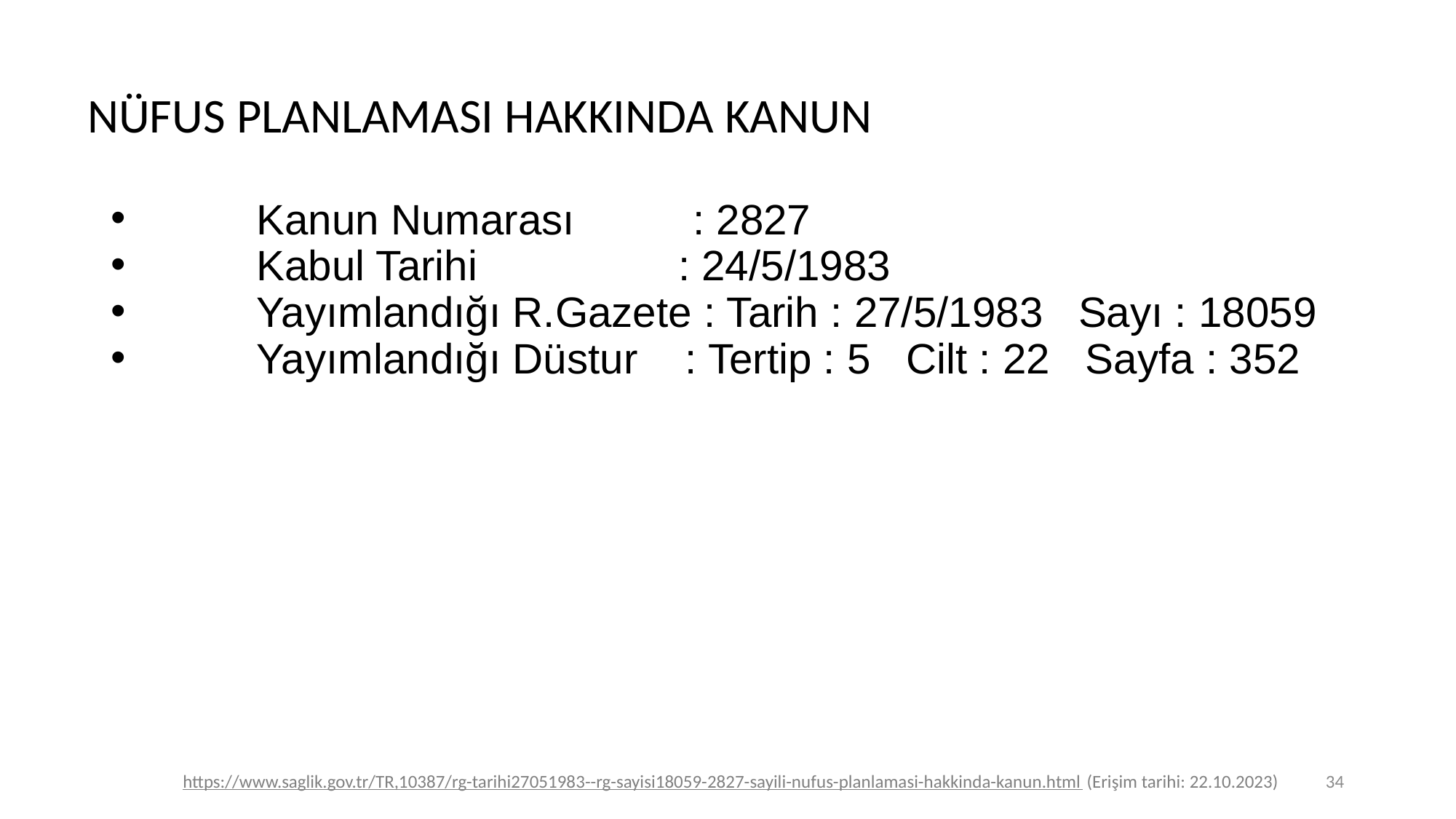

# NÜFUS PLANLAMASI HAKKINDA KANUN
          Kanun Numarası          : 2827

          Kabul Tarihi                 : 24/5/1983

          Yayımlandığı R.Gazete : Tarih : 27/5/1983   Sayı : 18059

          Yayımlandığı Düstur    : Tertip : 5   Cilt : 22   Sayfa : 352

34
https://www.saglik.gov.tr/TR,10387/rg-tarihi27051983--rg-sayisi18059-2827-sayili-nufus-planlamasi-hakkinda-kanun.html (Erişim tarihi: 22.10.2023)